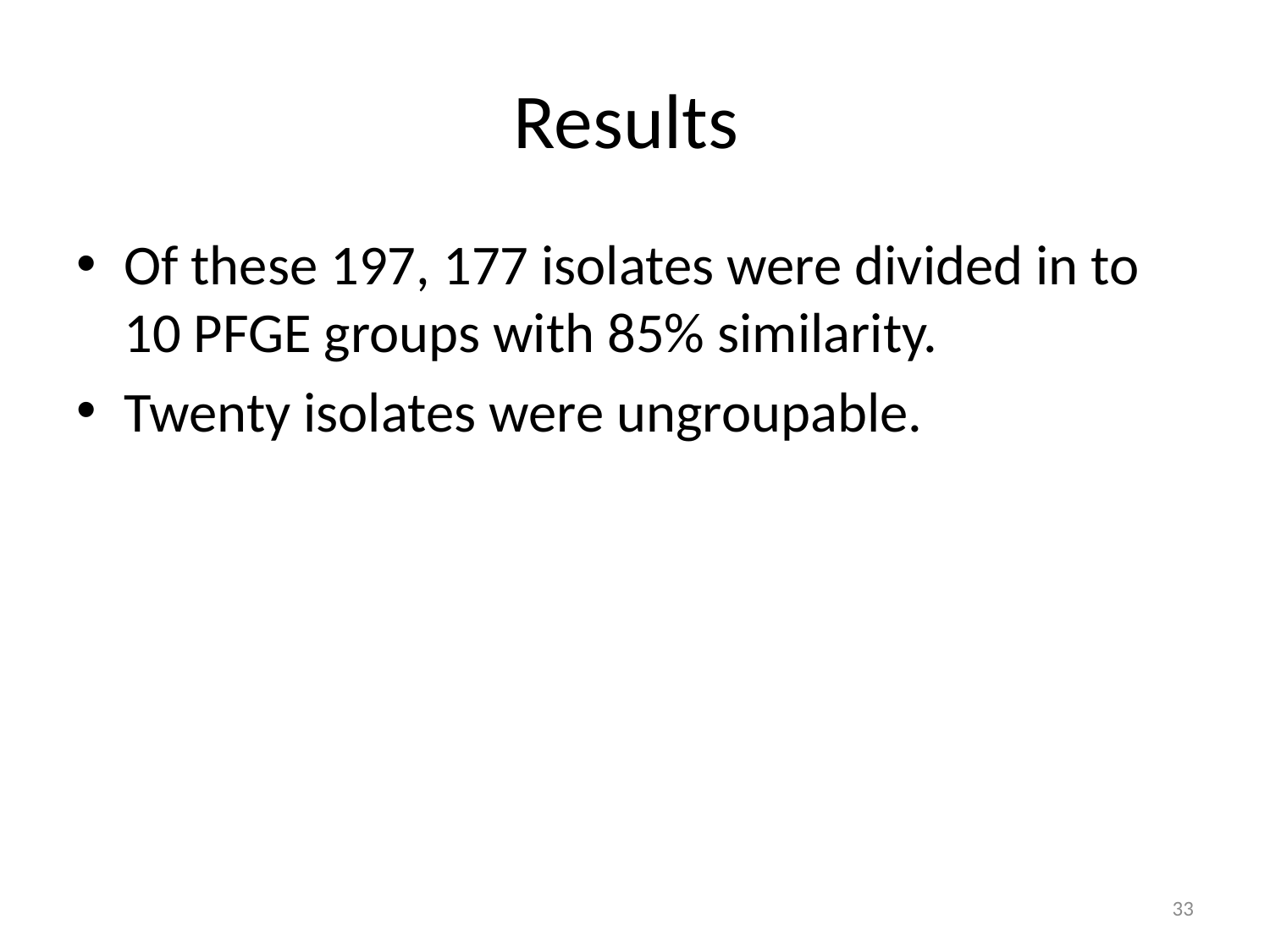

# Results
Of these 197, 177 isolates were divided in to 10 PFGE groups with 85% similarity.
Twenty isolates were ungroupable.

33